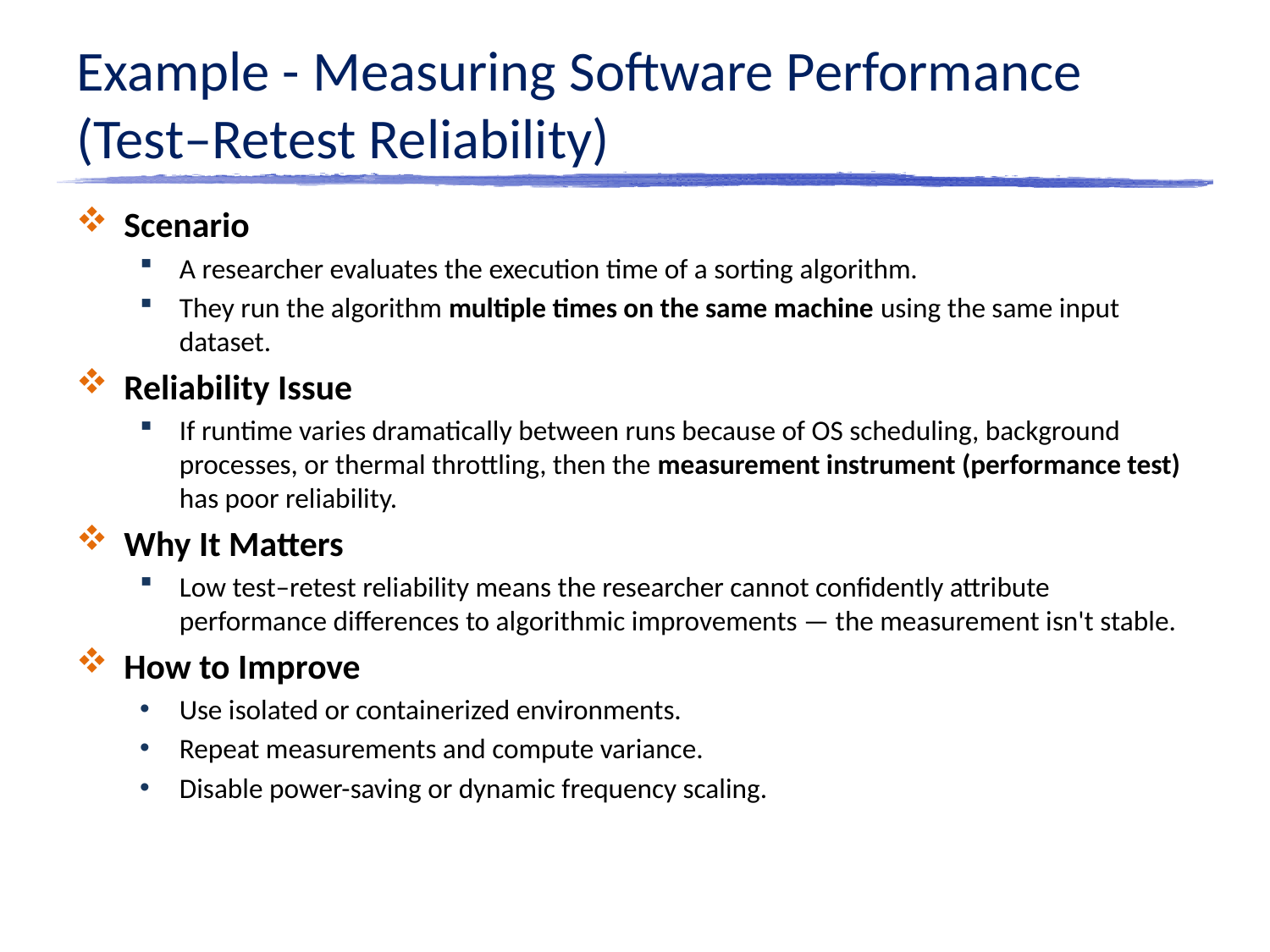

# Example - Measuring Software Performance (Test–Retest Reliability)
Scenario
A researcher evaluates the execution time of a sorting algorithm.
They run the algorithm multiple times on the same machine using the same input dataset.
Reliability Issue
If runtime varies dramatically between runs because of OS scheduling, background processes, or thermal throttling, then the measurement instrument (performance test) has poor reliability.
Why It Matters
Low test–retest reliability means the researcher cannot confidently attribute performance differences to algorithmic improvements — the measurement isn't stable.
How to Improve
Use isolated or containerized environments.
Repeat measurements and compute variance.
Disable power-saving or dynamic frequency scaling.